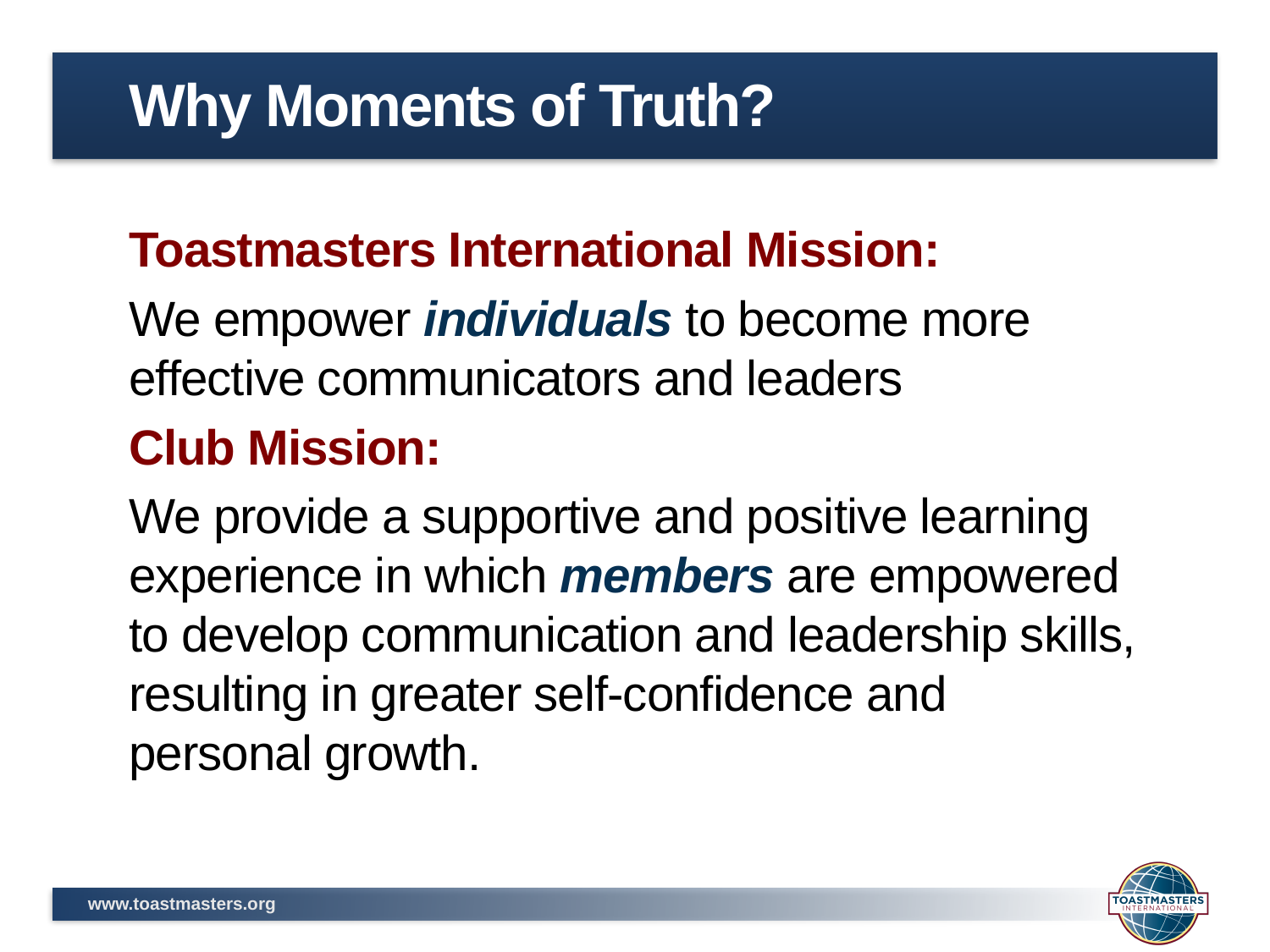

# Why Moments of Truth?
Toastmasters International Mission:
We empower individuals to become more effective communicators and leaders
Club Mission:
We provide a supportive and positive learning experience in which members are empowered to develop communication and leadership skills, resulting in greater self-confidence and personal growth.